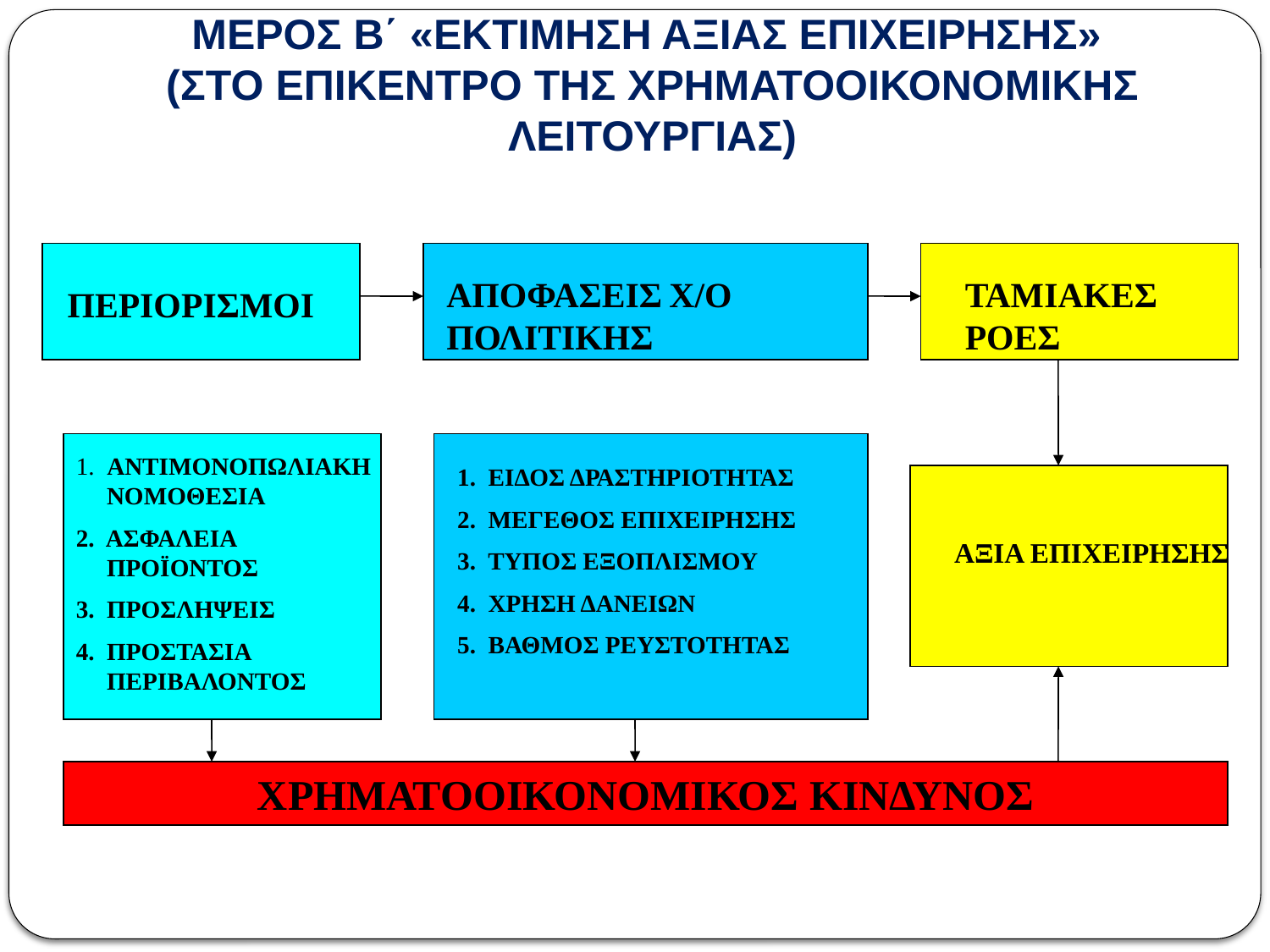

ΜΕΡΟΣ Β΄ «ΕΚΤΙΜΗΣΗ ΑΞΙΑΣ ΕΠΙΧΕΙΡΗΣΗΣ»
(ΣΤΟ ΕΠΙΚΕΝΤΡΟ ΤΗΣ ΧΡΗΜΑΤΟΟΙΚΟΝΟΜΙΚΗΣ ΛΕΙΤΟΥΡΓΙΑΣ)

ΑΠΟΦΑΣΕΙΣ Χ/Ο ΠΟΛΙΤΙΚΗΣ
ΤΑΜΙΑΚΕΣ ΡΟΕΣ
ΠΕΡΙΟΡΙΣΜΟΙ

1.  ΑΝΤΙΜΟΝΟΠΩΛΙΑΚΗ
     ΝΟΜΟΘΕΣΙΑ
2.  ΑΣΦΑΛΕΙΑ
     ΠΡΟΪΟΝΤΟΣ
3.  ΠΡΟΣΛΗΨΕΙΣ
4.  ΠΡΟΣΤΑΣΙΑ
     ΠΕΡΙΒΑΛΟΝΤΟΣ
1.  ΕΙΔΟΣ ΔΡΑΣΤΗΡΙΟΤΗΤΑΣ
2.  ΜΕΓΕΘΟΣ ΕΠΙΧΕΙΡΗΣΗΣ
3.  ΤΥΠΟΣ ΕΞΟΠΛΙΣΜΟΥ
4.  ΧΡΗΣΗ ΔΑΝΕΙΩΝ
5.  ΒΑΘΜΟΣ ΡΕΥΣΤΟΤΗΤΑΣ

ΑΞΙΑ ΕΠΙΧΕΙΡΗΣΗΣ

ΧΡΗΜΑΤΟΟΙΚΟΝΟΜΙΚΟΣ ΚΙΝΔΥΝΟΣ